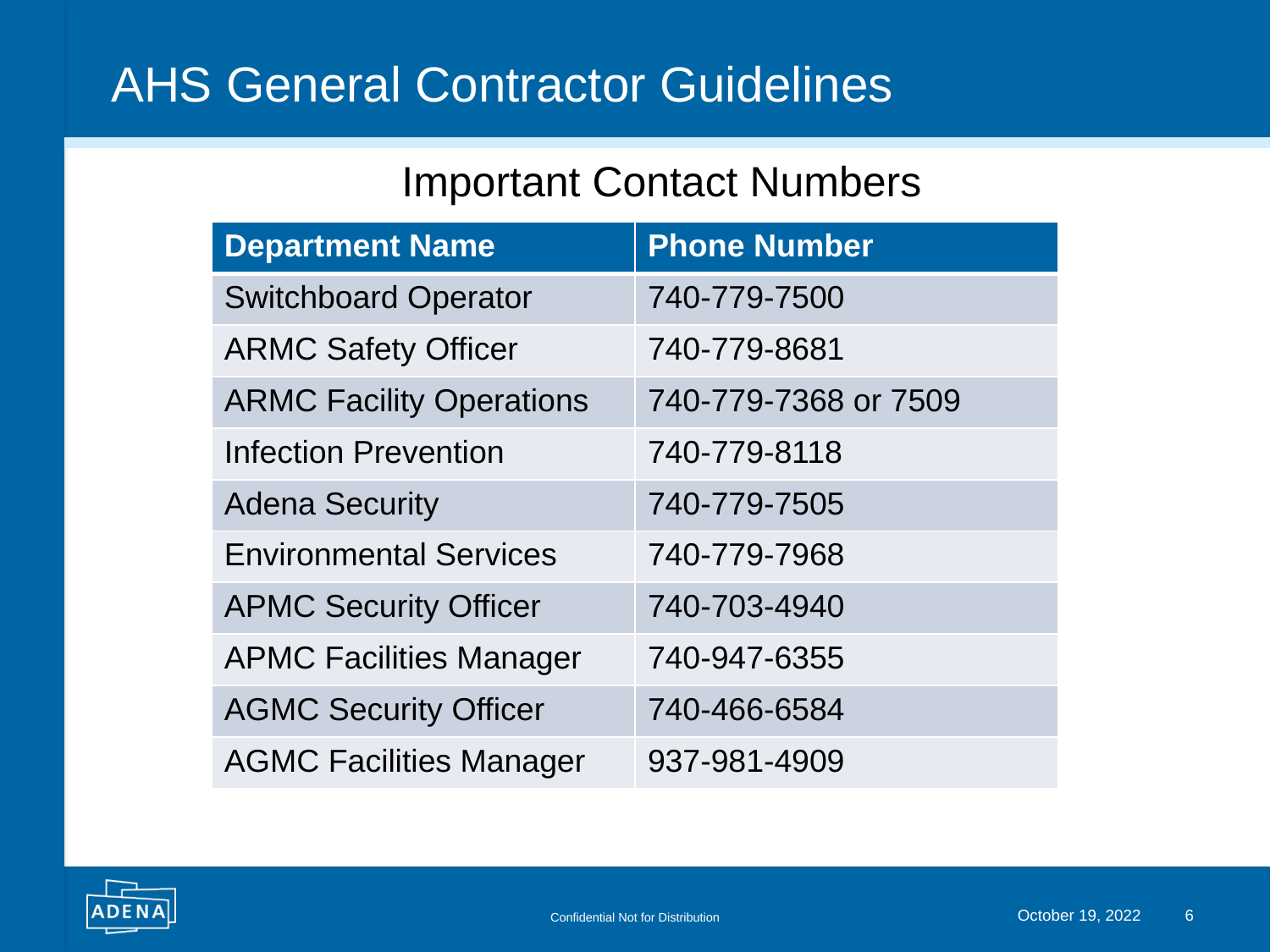

# AHS General Contractor Guidelines
Important Contact Numbers

| Department Name | Phone Number |
| --- | --- |
| Switchboard Operator | 740-779-7500 |
| ARMC Safety Officer | 740-779-8681 |
| ARMC Facility Operations | 740-779-7368 or 7509 |
| Infection Prevention | 740-779-8118 |
| Adena Security | 740-779-7505 |
| Environmental Services | 740-779-7968 |
| APMC Security Officer | 740-703-4940 |
| APMC Facilities Manager | 740-947-6355 |
| AGMC Security Officer | 740-466-6584 |
| AGMC Facilities Manager | 937-981-4909 |